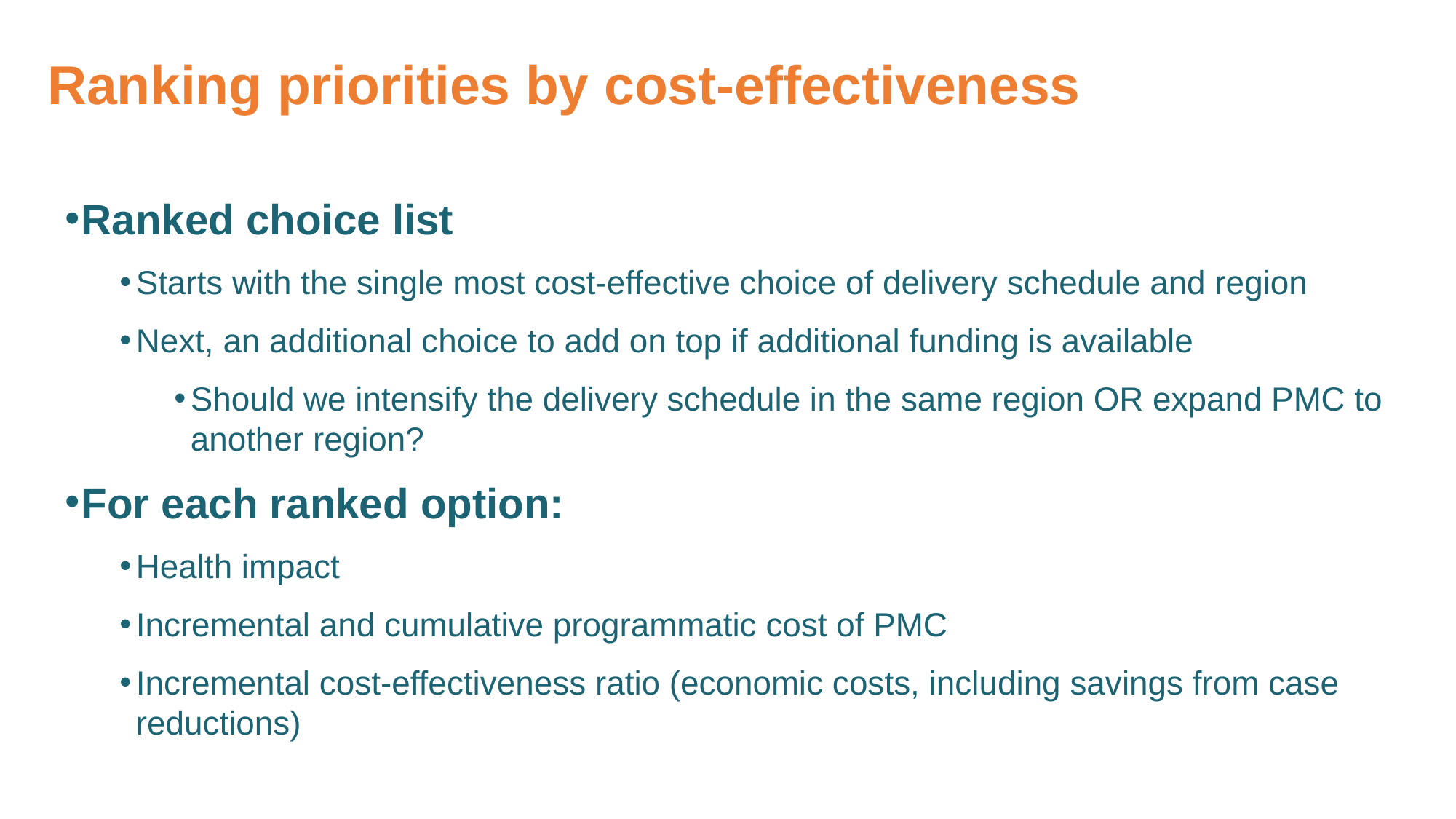

Ranking priorities by cost-effectiveness
Ranked choice list
Starts with the single most cost-effective choice of delivery schedule and region
Next, an additional choice to add on top if additional funding is available
Should we intensify the delivery schedule in the same region OR expand PMC to another region?
For each ranked option:
Health impact
Incremental and cumulative programmatic cost of PMC
Incremental cost-effectiveness ratio (economic costs, including savings from case reductions)

=